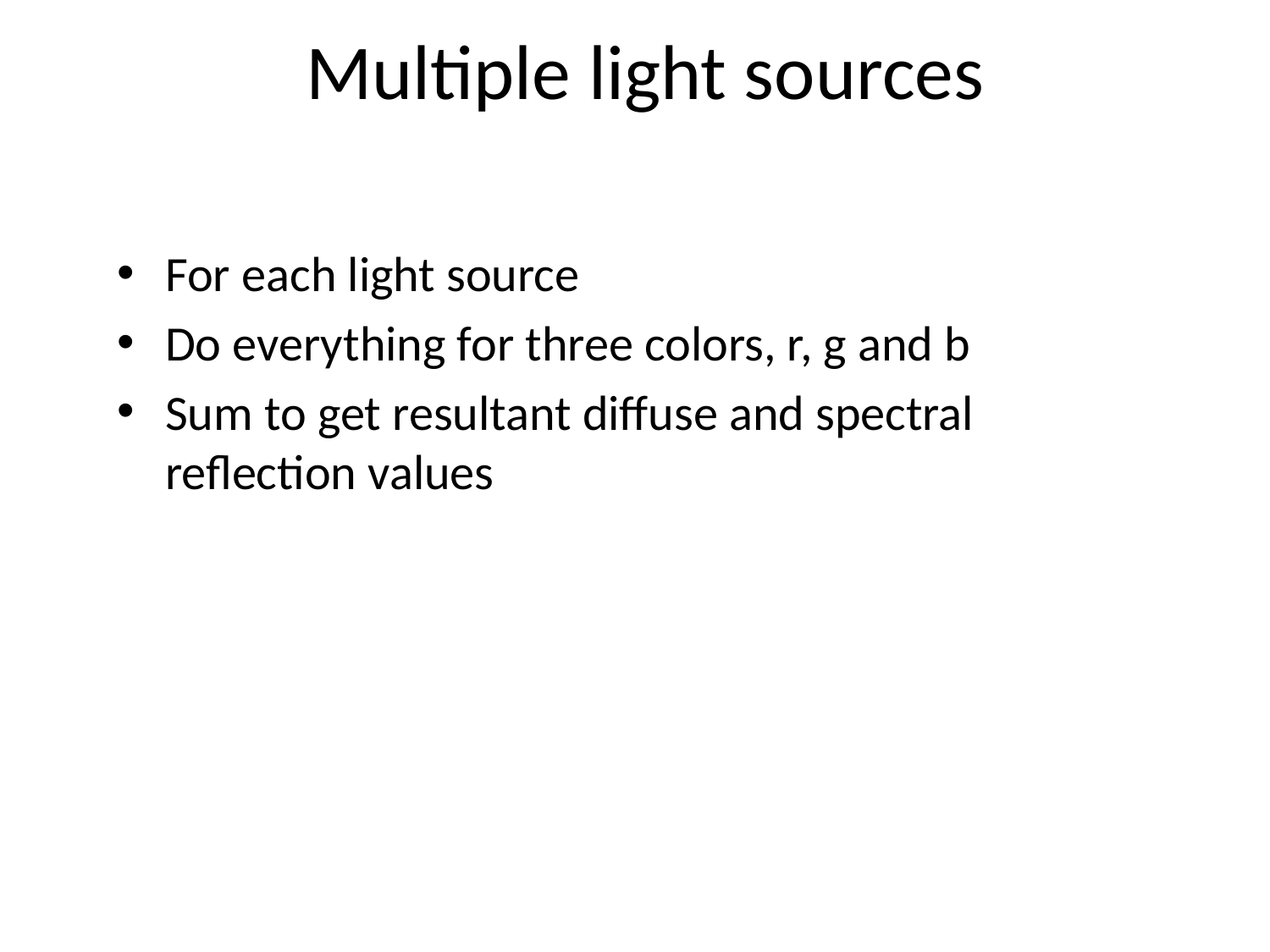

# Multiple light sources
For each light source
Do everything for three colors, r, g and b
Sum to get resultant diffuse and spectral reflection values
52